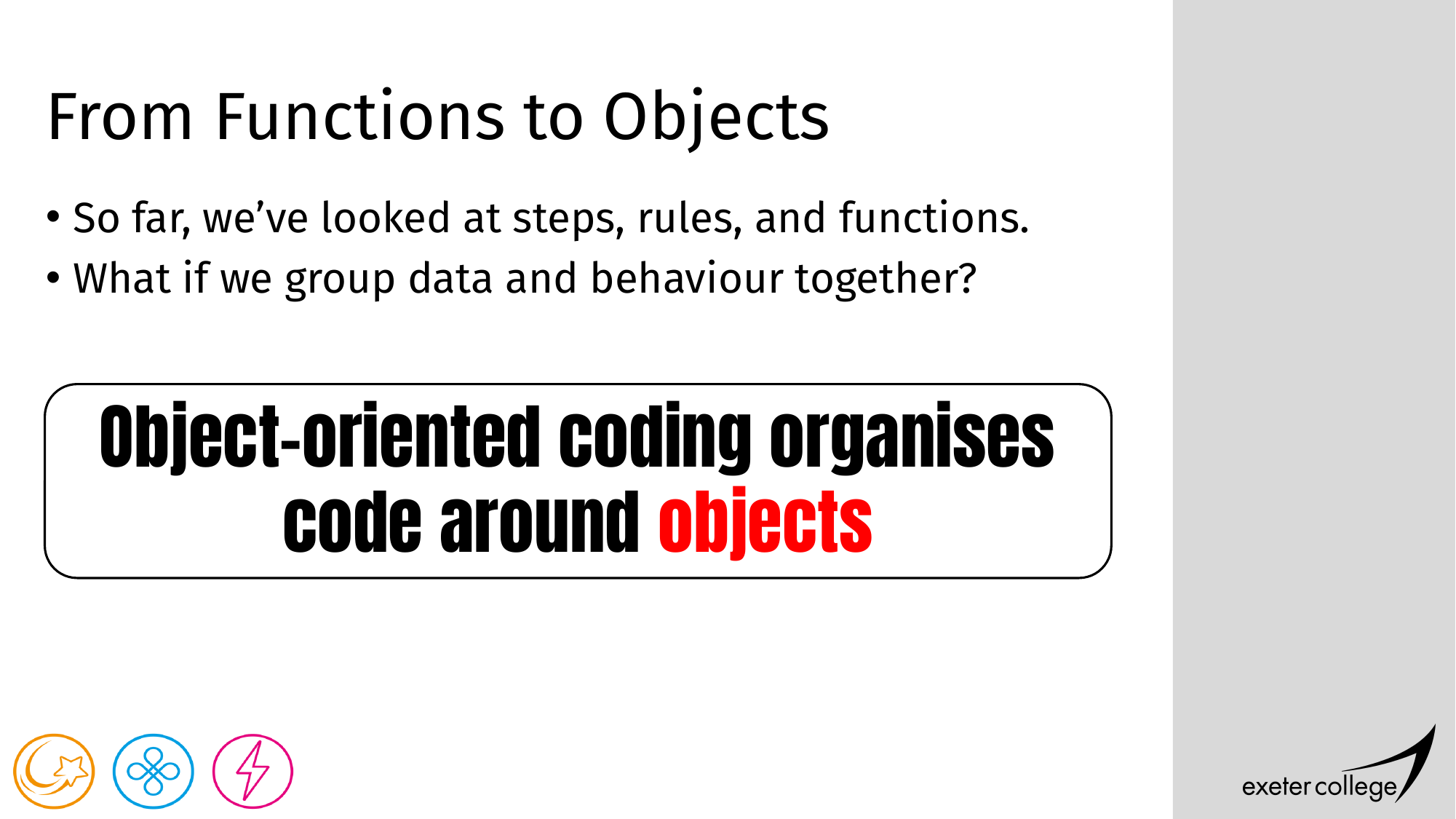

# From Functions to Objects
So far, we’ve looked at steps, rules, and functions.
What if we group data and behaviour together?
Object-oriented coding organises code around objects